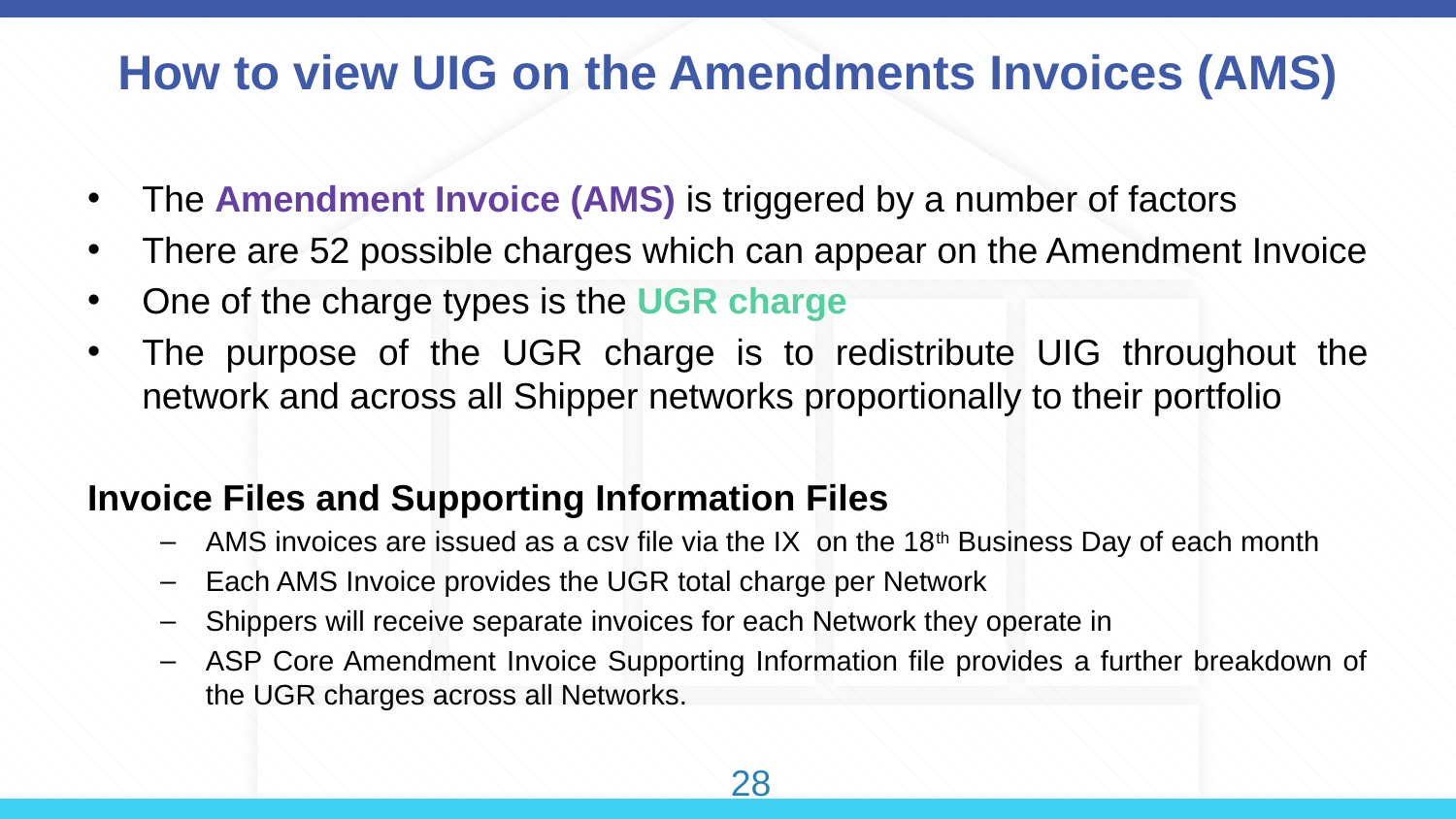

# How to view UIG on the Amendments Invoices (AMS)
The Amendment Invoice (AMS) is triggered by a number of factors
There are 52 possible charges which can appear on the Amendment Invoice
One of the charge types is the UGR charge
The purpose of the UGR charge is to redistribute UIG throughout the network and across all Shipper networks proportionally to their portfolio

Invoice Files and Supporting Information Files
AMS invoices are issued as a csv file via the IX  on the 18th Business Day of each month
Each AMS Invoice provides the UGR total charge per Network
Shippers will receive separate invoices for each Network they operate in
ASP Core Amendment Invoice Supporting Information file provides a further breakdown of the UGR charges across all Networks.

28